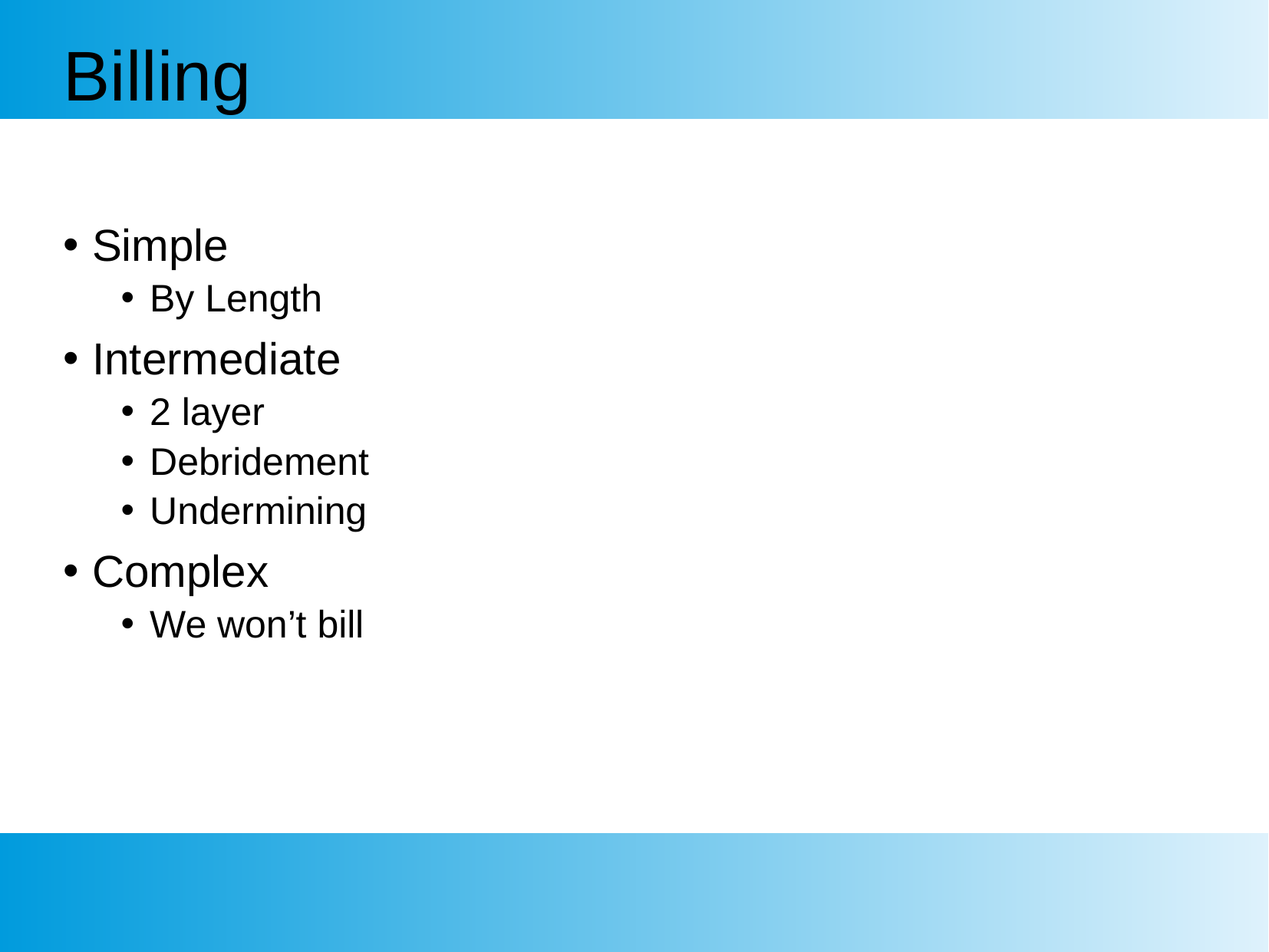

Billing
Simple
By Length
Intermediate
2 layer
Debridement
Undermining
Complex
We won’t bill